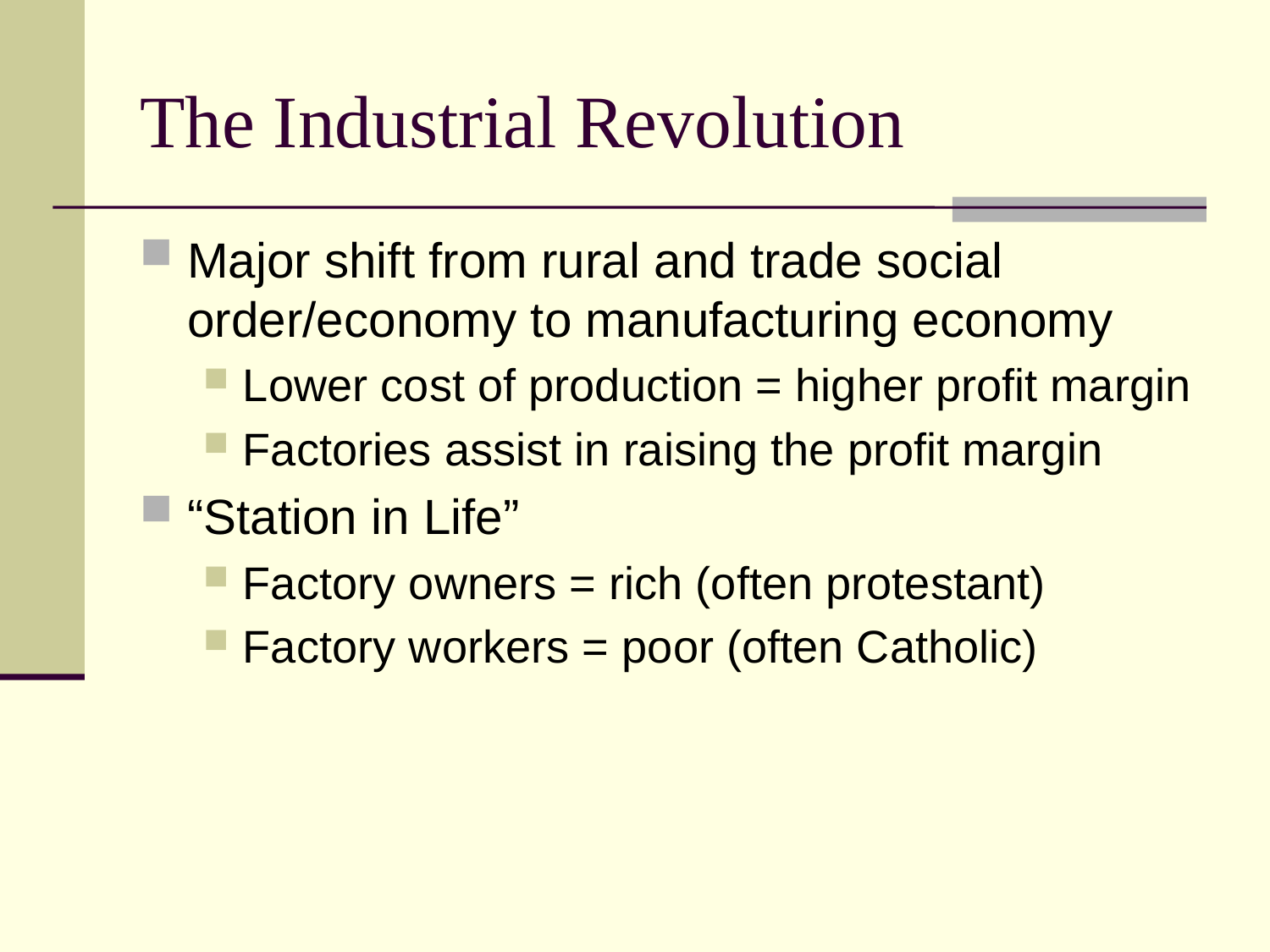

# The Industrial Revolution
Major shift from rural and trade social order/economy to manufacturing economy
Lower cost of production = higher profit margin
Factories assist in raising the profit margin
“Station in Life”
Factory owners = rich (often protestant)
Factory workers = poor (often Catholic)